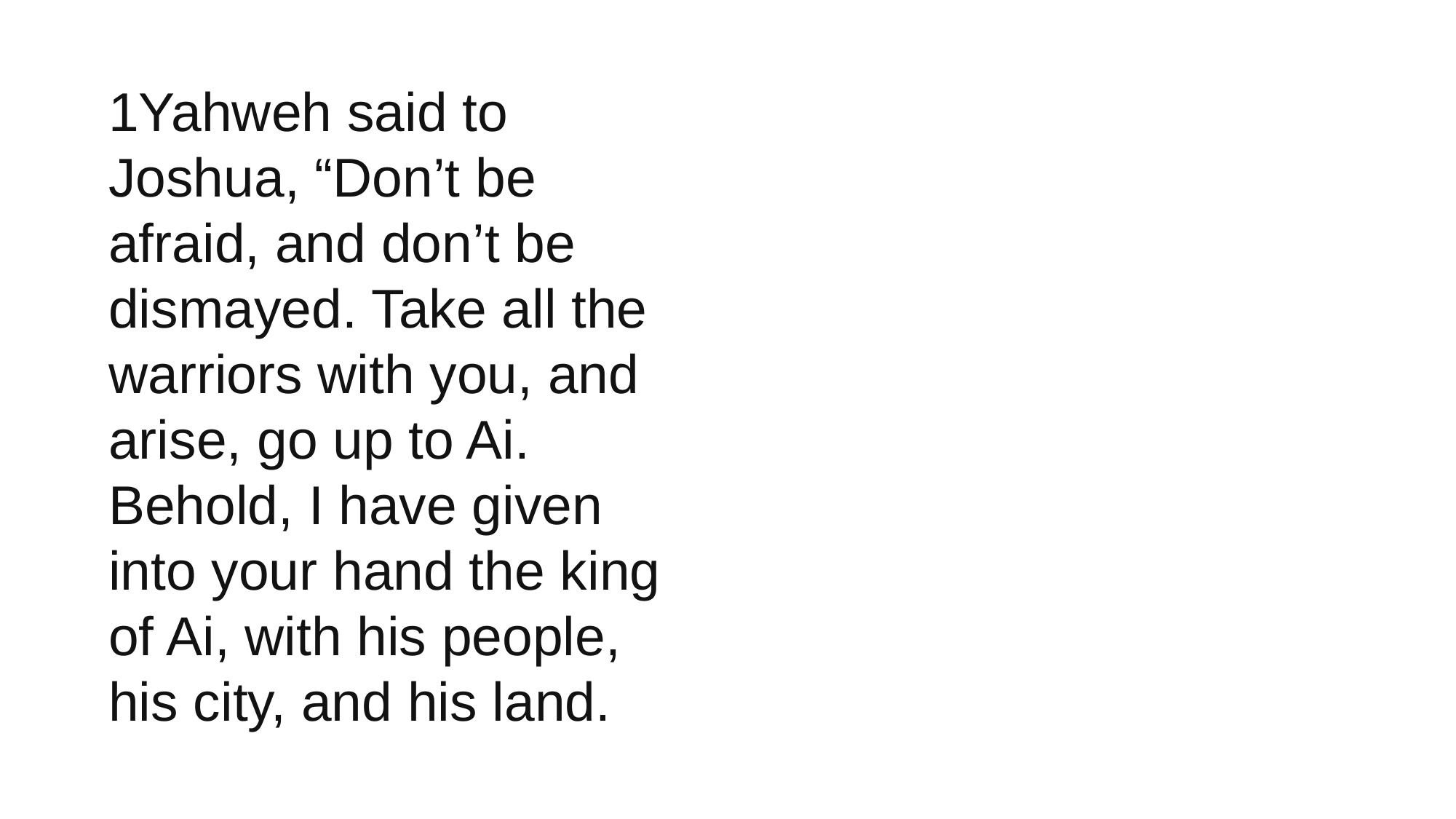

1Yahweh said to Joshua, “Don’t be afraid, and don’t be dismayed. Take all the warriors with you, and arise, go up to Ai. Behold, I have given into your hand the king of Ai, with his people, his city, and his land.